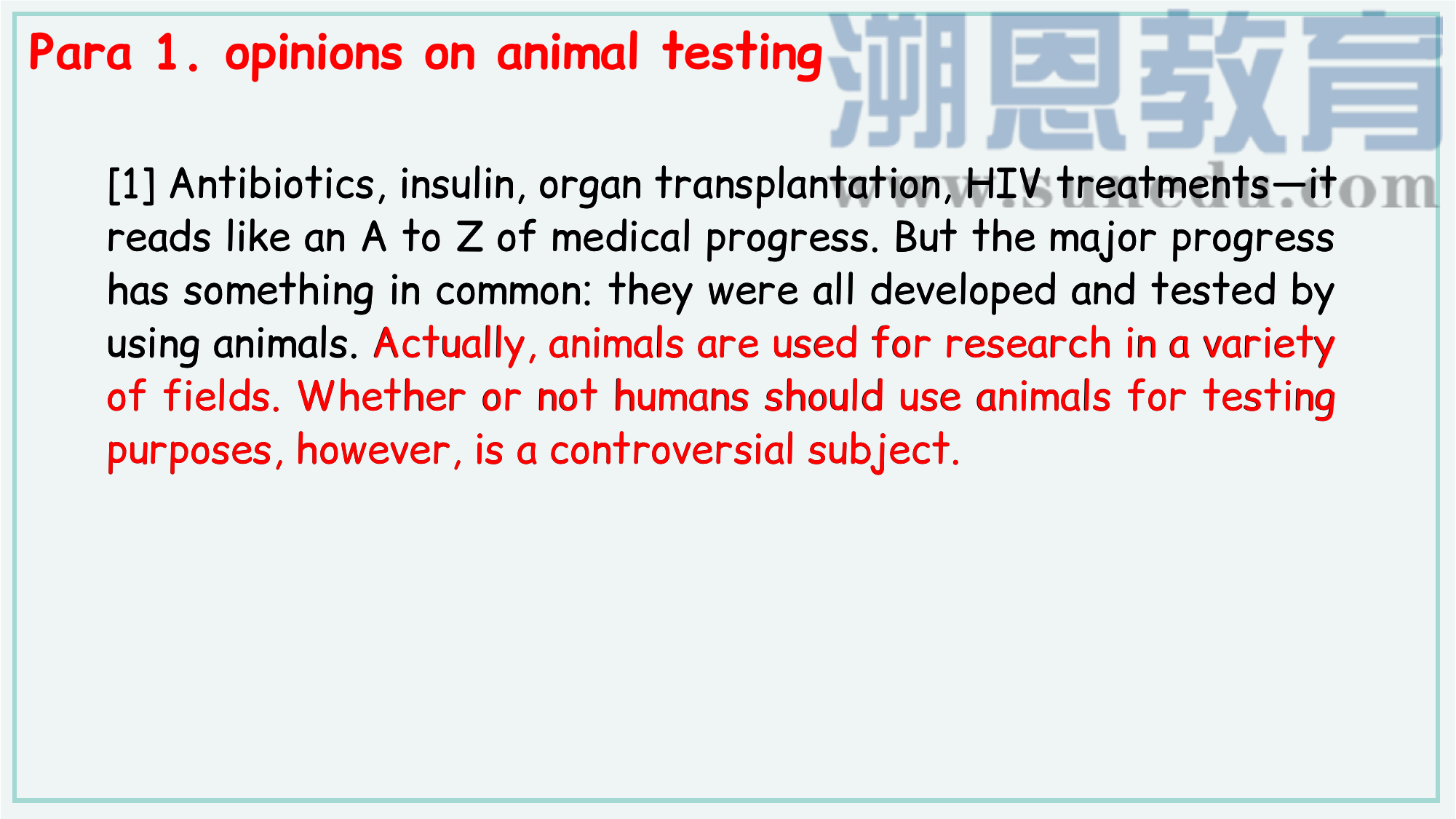

Para 1. opinions on animal testing
[1] Antibiotics, insulin, organ transplantation, HIV treatments—it reads like an A to Z of medical progress. But the major progress has something in common: they were all developed and tested by using animals. Actually, animals are used for research in a variety of fields. Whether or not humans should use animals for testing purposes, however, is a controversial subject.e.
[1] Antibiotics, insulin, organ transplantation, HIV treatments—it reads like an A to Z of medical progress. But the major progress has something in common: they were all developed and tested by using animals. Actually, animals are used for research in a variety of fields. Whether or not humans should use animals for testing purposes, however, is a controversial subject.